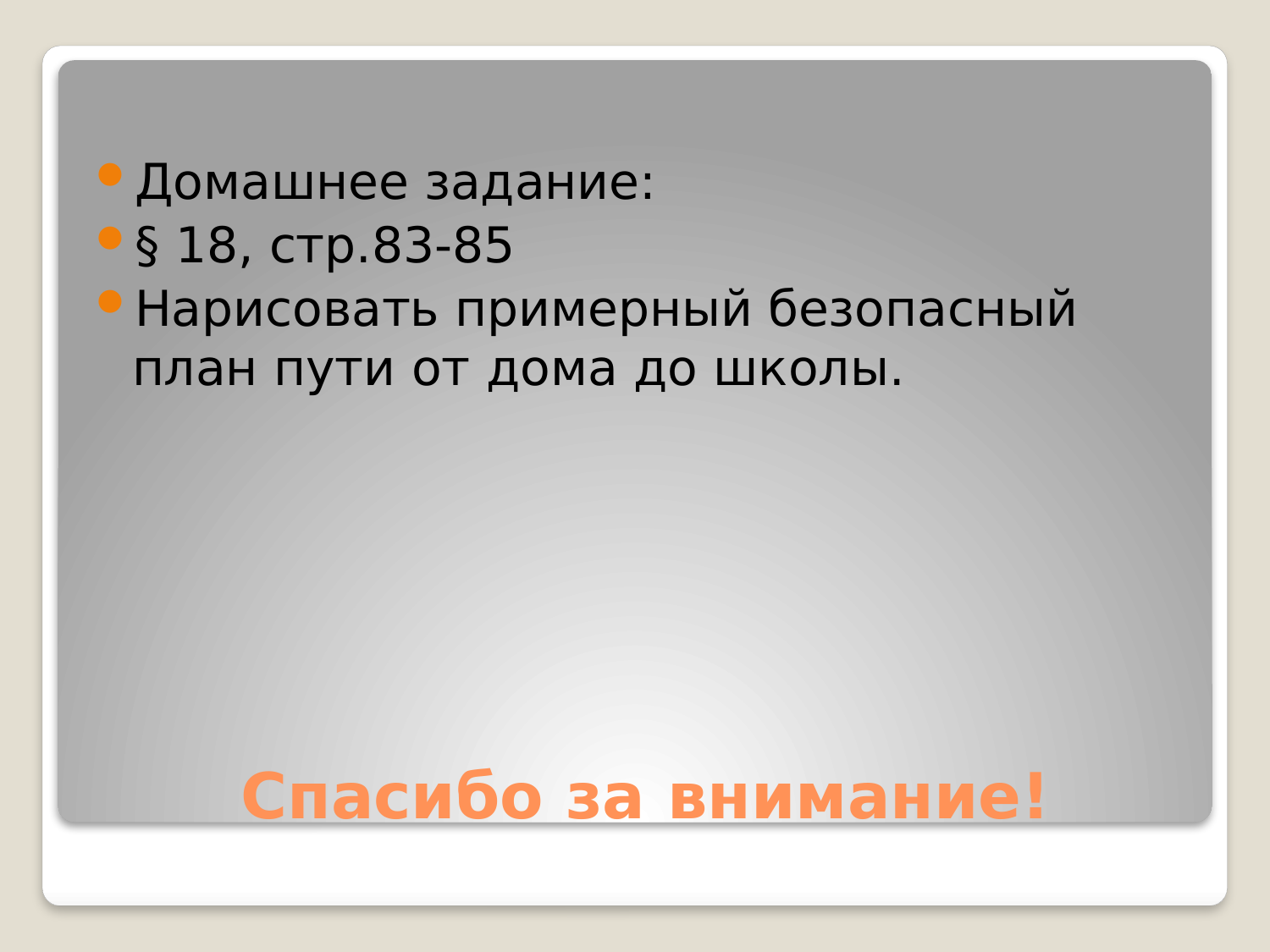

Домашнее задание:
§ 18, стр.83-85
Нарисовать примерный безопасный план пути от дома до школы.

# Спасибо за внимание!